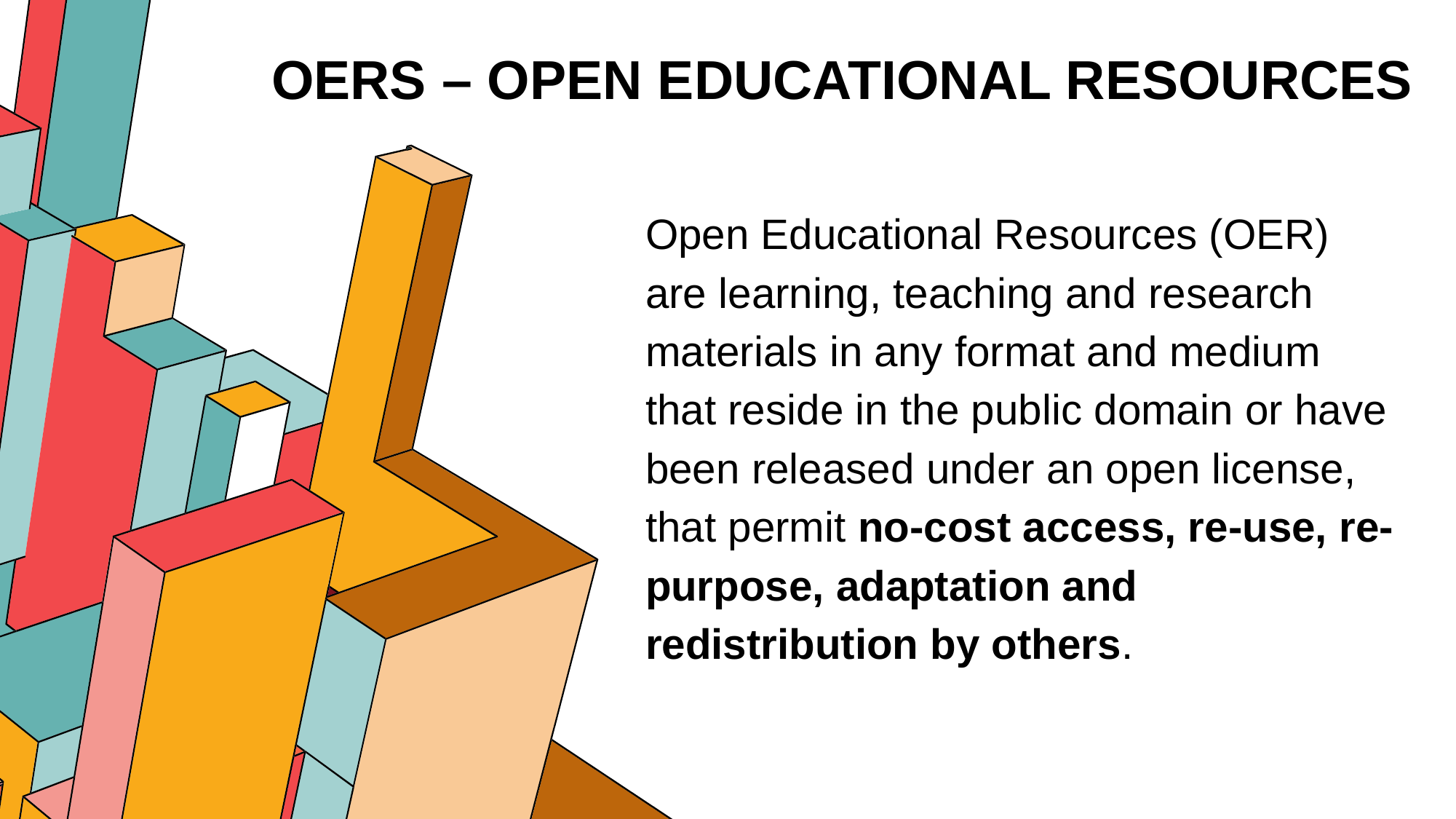

# Oers – open educational resources
Open Educational Resources (OER) are learning, teaching and research materials in any format and medium that reside in the public domain or have been released under an open license, that permit no-cost access, re-use, re-purpose, adaptation and redistribution by others.